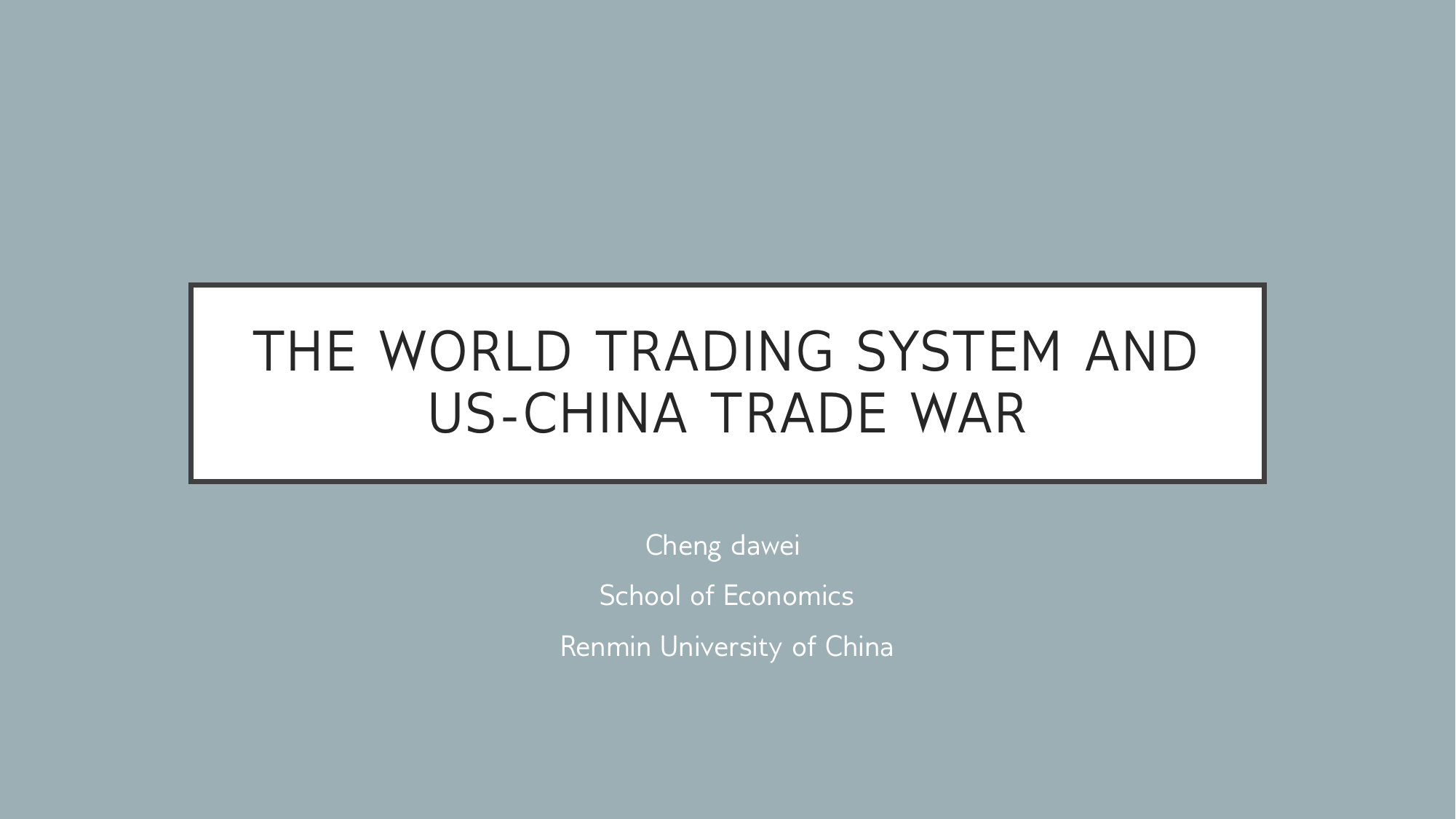

# The world trading system and US-China trade war
Cheng dawei
School of Economics
Renmin University of China